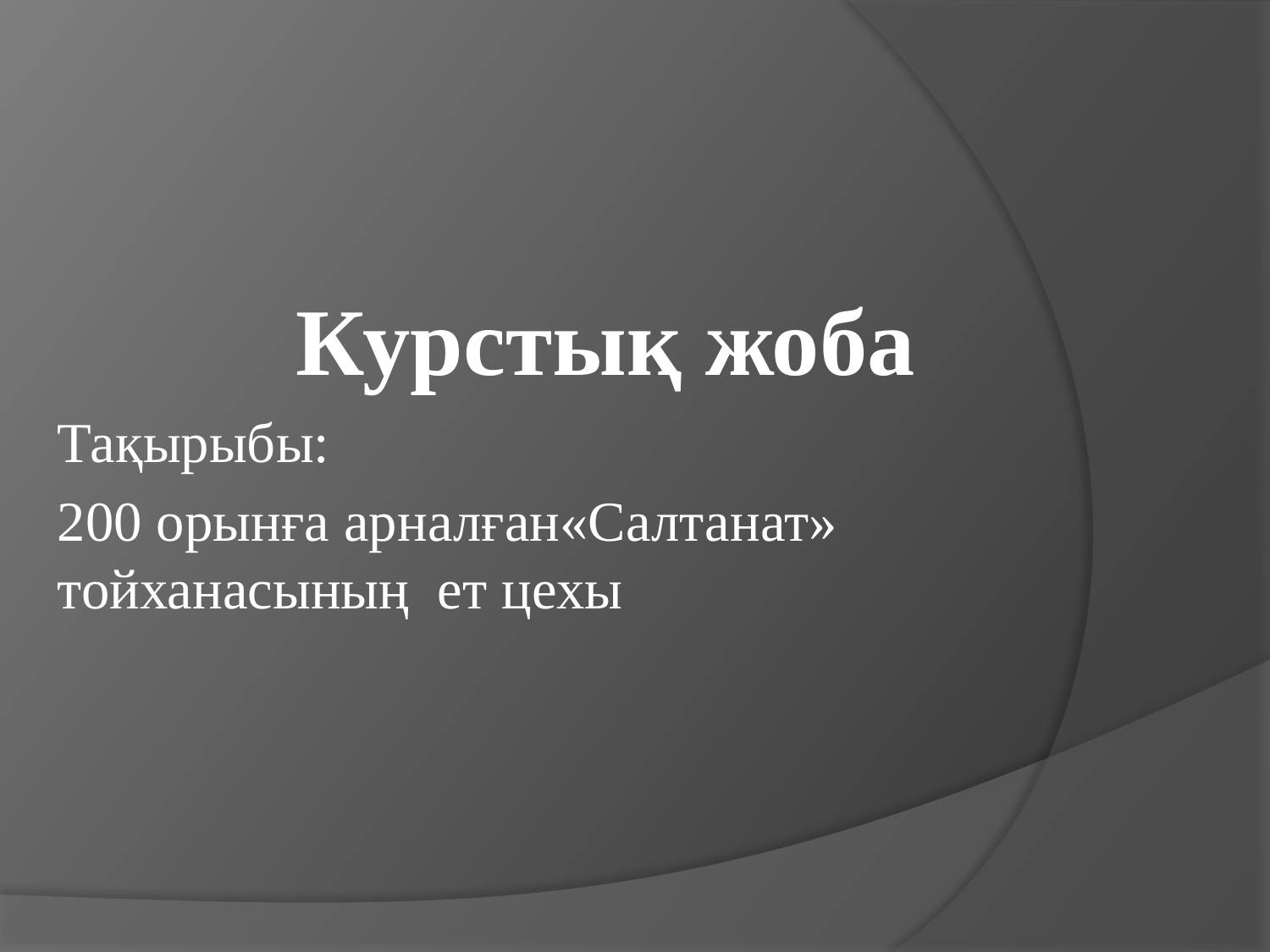

Курстық жоба
Тақырыбы:
200 орынға арналған«Салтанат» тойханасының  ет цехы